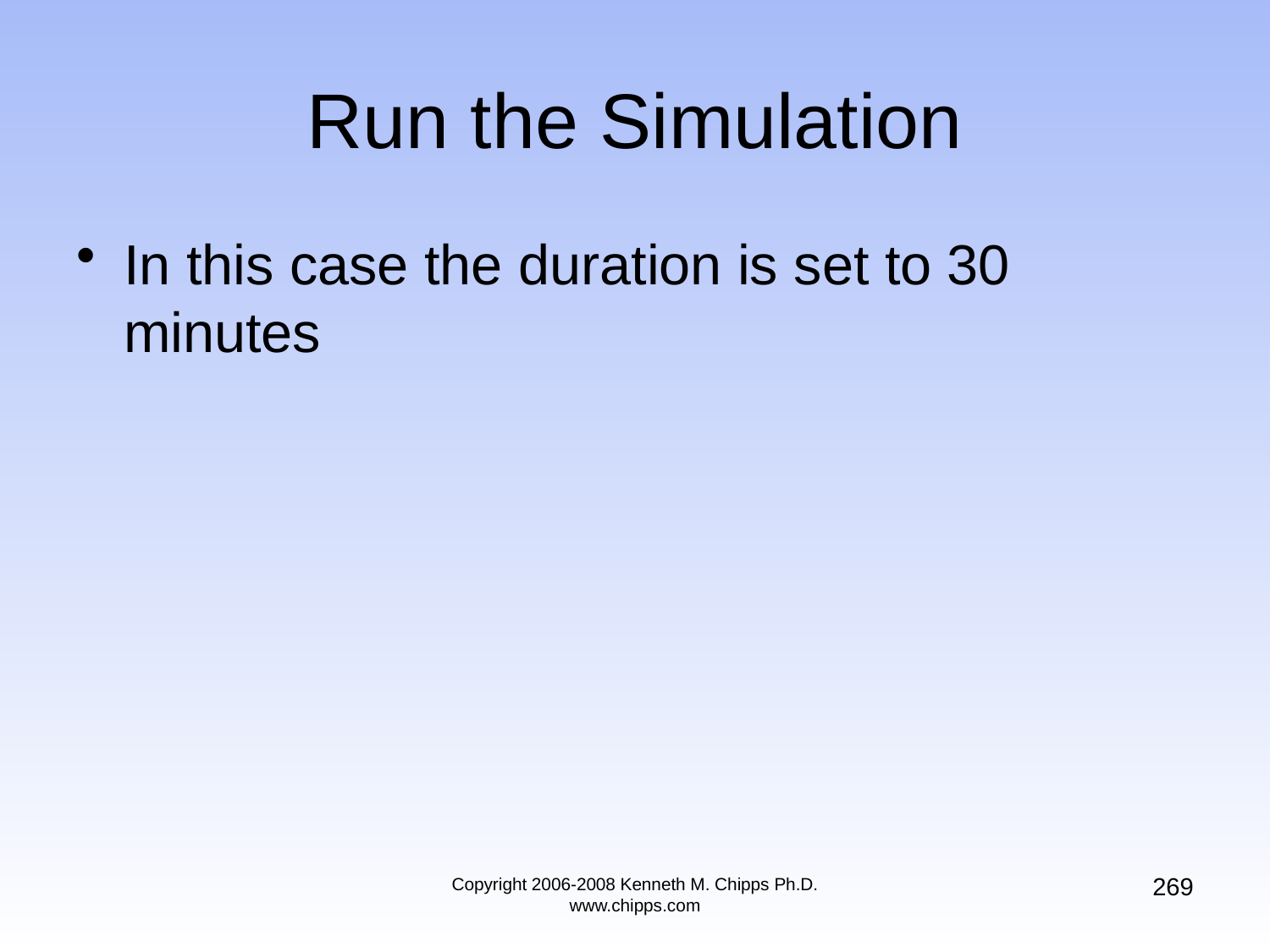

# Run the Simulation
In this case the duration is set to 30 minutes
269
Copyright 2006-2008 Kenneth M. Chipps Ph.D. www.chipps.com